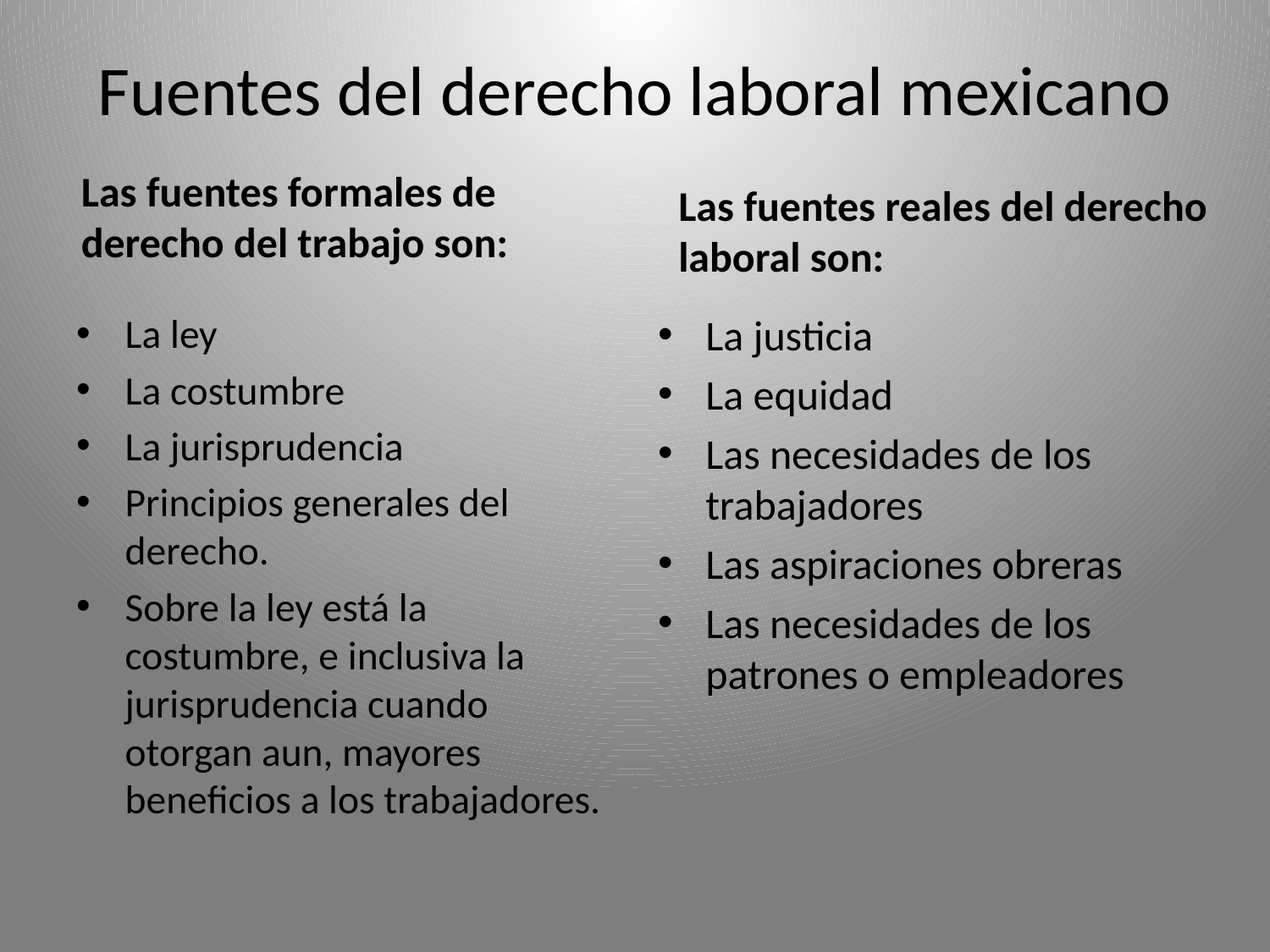

# Fuentes del derecho laboral mexicano

Las fuentes formales de derecho del trabajo son:

Las fuentes reales del derecho laboral son:

La ley
La costumbre
La jurisprudencia
Principios generales del derecho.
Sobre la ley está la costumbre, e inclusiva la jurisprudencia cuando otorgan aun, mayores beneficios a los trabajadores.

La justicia
La equidad
Las necesidades de los trabajadores
Las aspiraciones obreras
Las necesidades de los patrones o empleadores